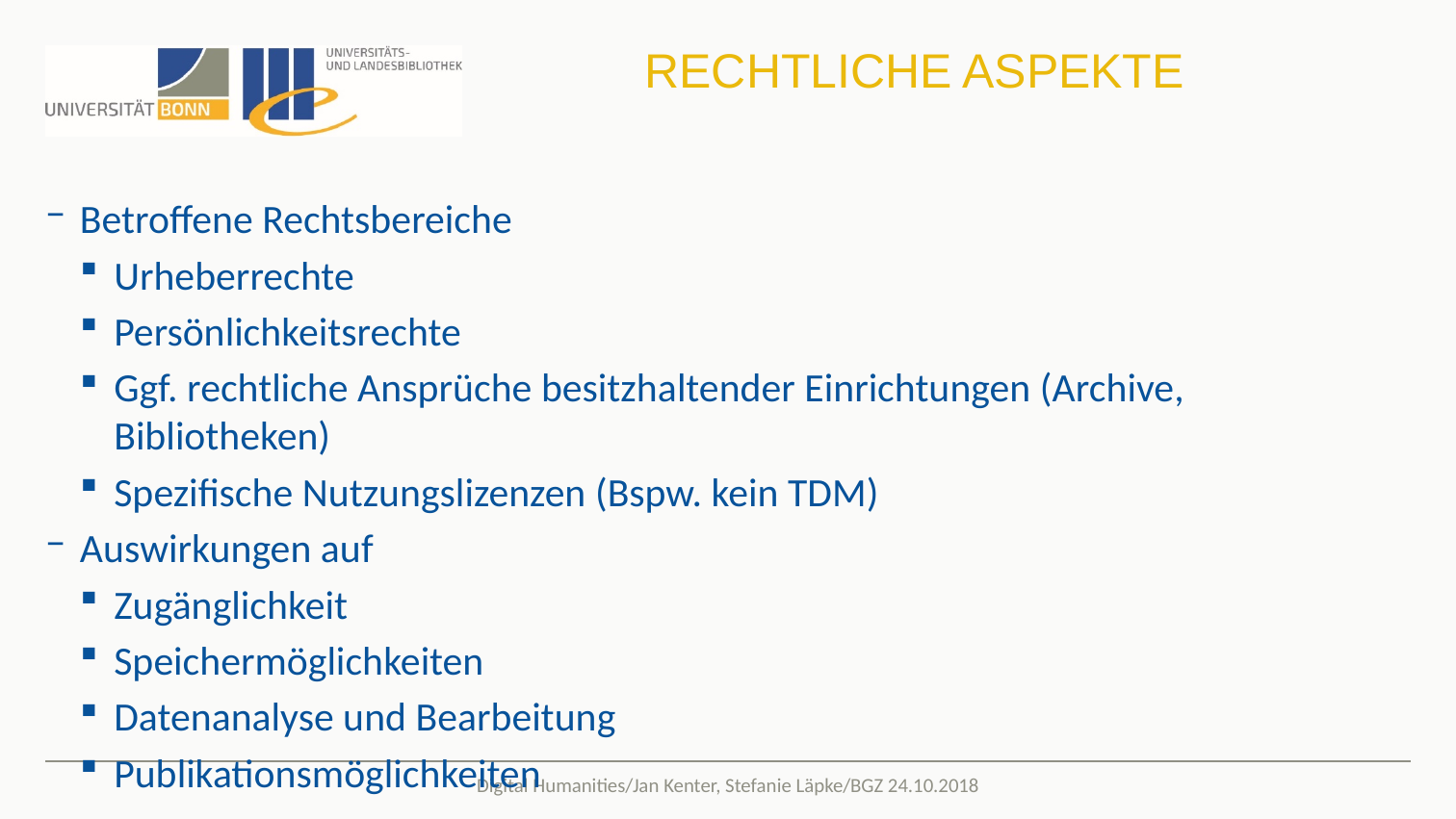

# Rechtliche Aspekte
Betroffene Rechtsbereiche
Urheberrechte
Persönlichkeitsrechte
Ggf. rechtliche Ansprüche besitzhaltender Einrichtungen (Archive, Bibliotheken)
Spezifische Nutzungslizenzen (Bspw. kein TDM)
Auswirkungen auf
Zugänglichkeit
Speichermöglichkeiten
Datenanalyse und Bearbeitung
Publikationsmöglichkeiten

Digital Humanities/Jan Kenter, Stefanie Läpke/BGZ 24.10.2018